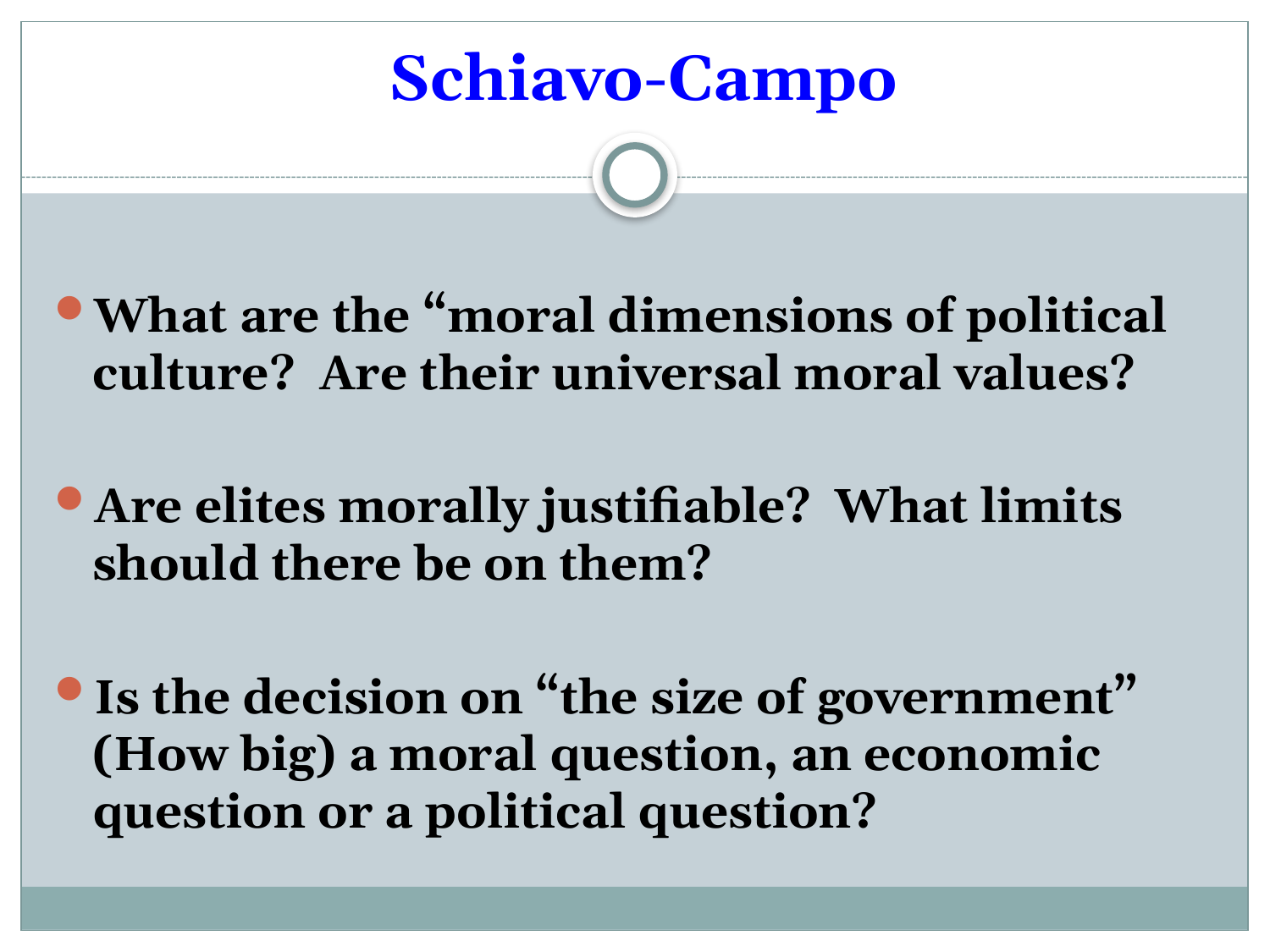

# Schiavo-Campo

What are the “moral dimensions of political culture?  Are their universal moral values?

Are elites morally justifiable?  What limits should there be on them?

Is the decision on “the size of government” (How big) a moral question, an economic question or a political question?